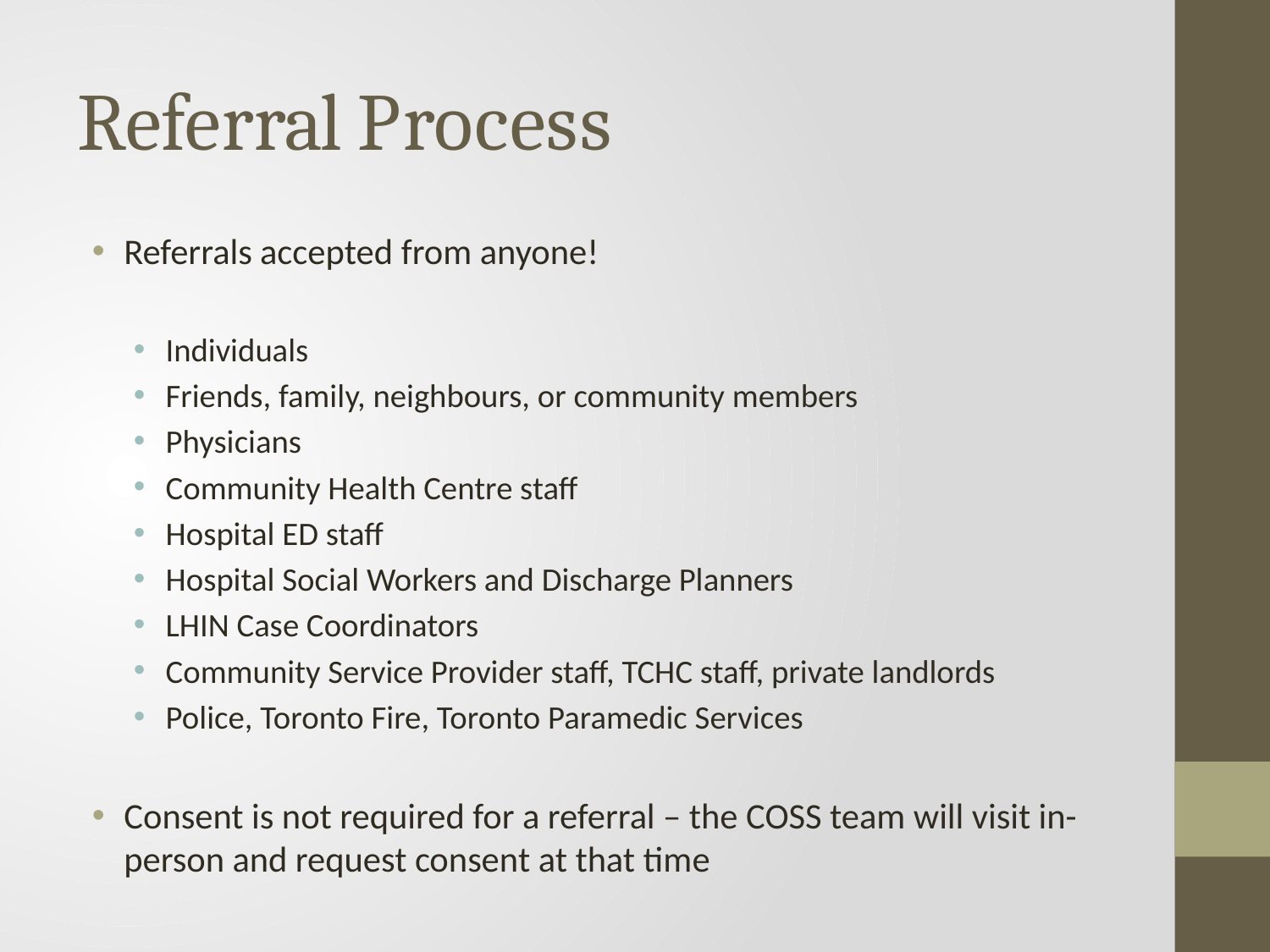

# Referral Process
Referrals accepted from anyone!

Individuals
Friends, family, neighbours, or community members
Physicians
Community Health Centre staff
Hospital ED staff
Hospital Social Workers and Discharge Planners
LHIN Case Coordinators
Community Service Provider staff, TCHC staff, private landlords
Police, Toronto Fire, Toronto Paramedic Services

Consent is not required for a referral – the COSS team will visit in-person and request consent at that time